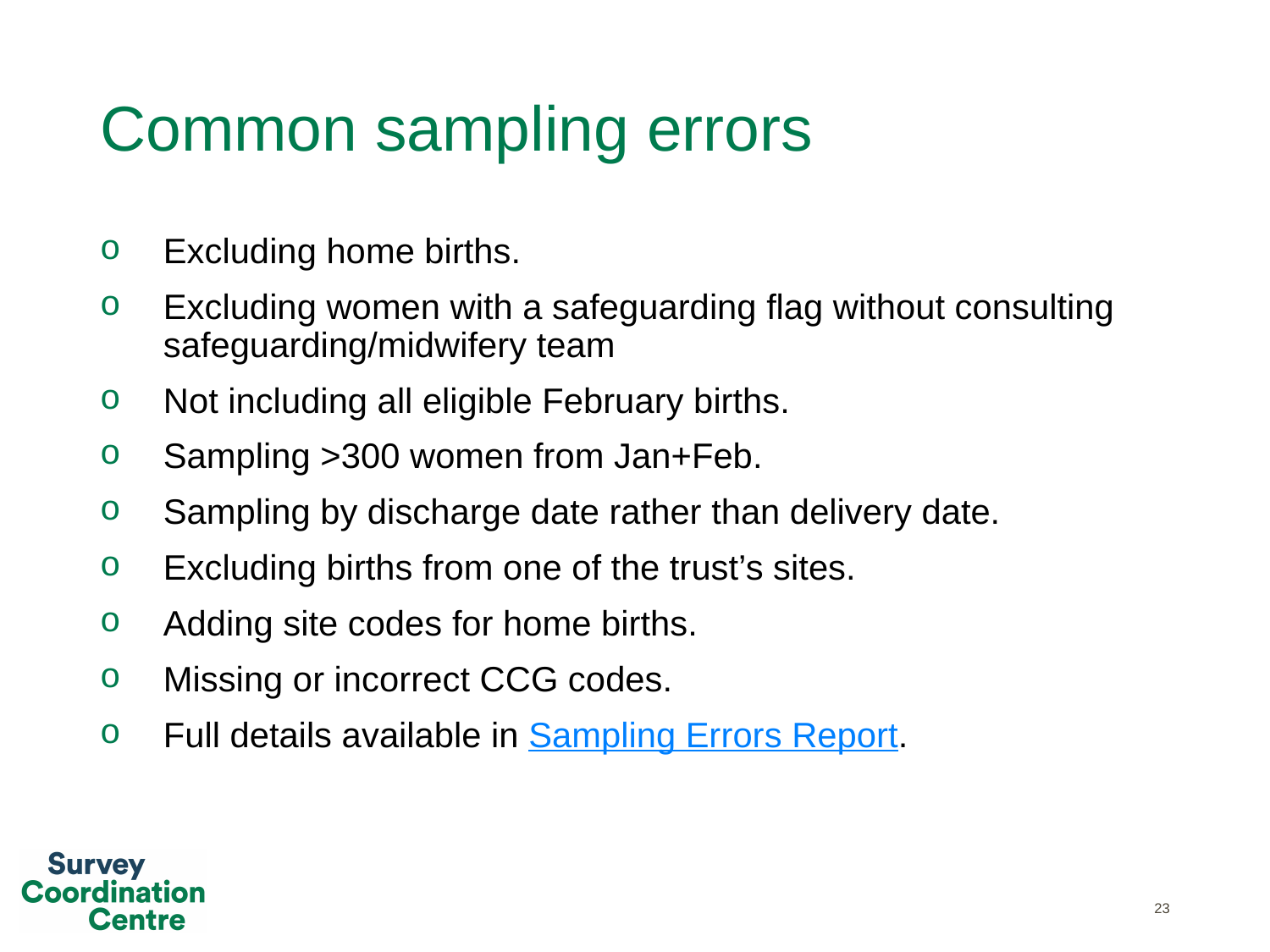

# Common sampling errors
Excluding home births.
Excluding women with a safeguarding flag without consulting safeguarding/midwifery team
Not including all eligible February births.
Sampling >300 women from Jan+Feb.
Sampling by discharge date rather than delivery date.
Excluding births from one of the trust’s sites.
Adding site codes for home births.
Missing or incorrect CCG codes.
Full details available in Sampling Errors Report.

23